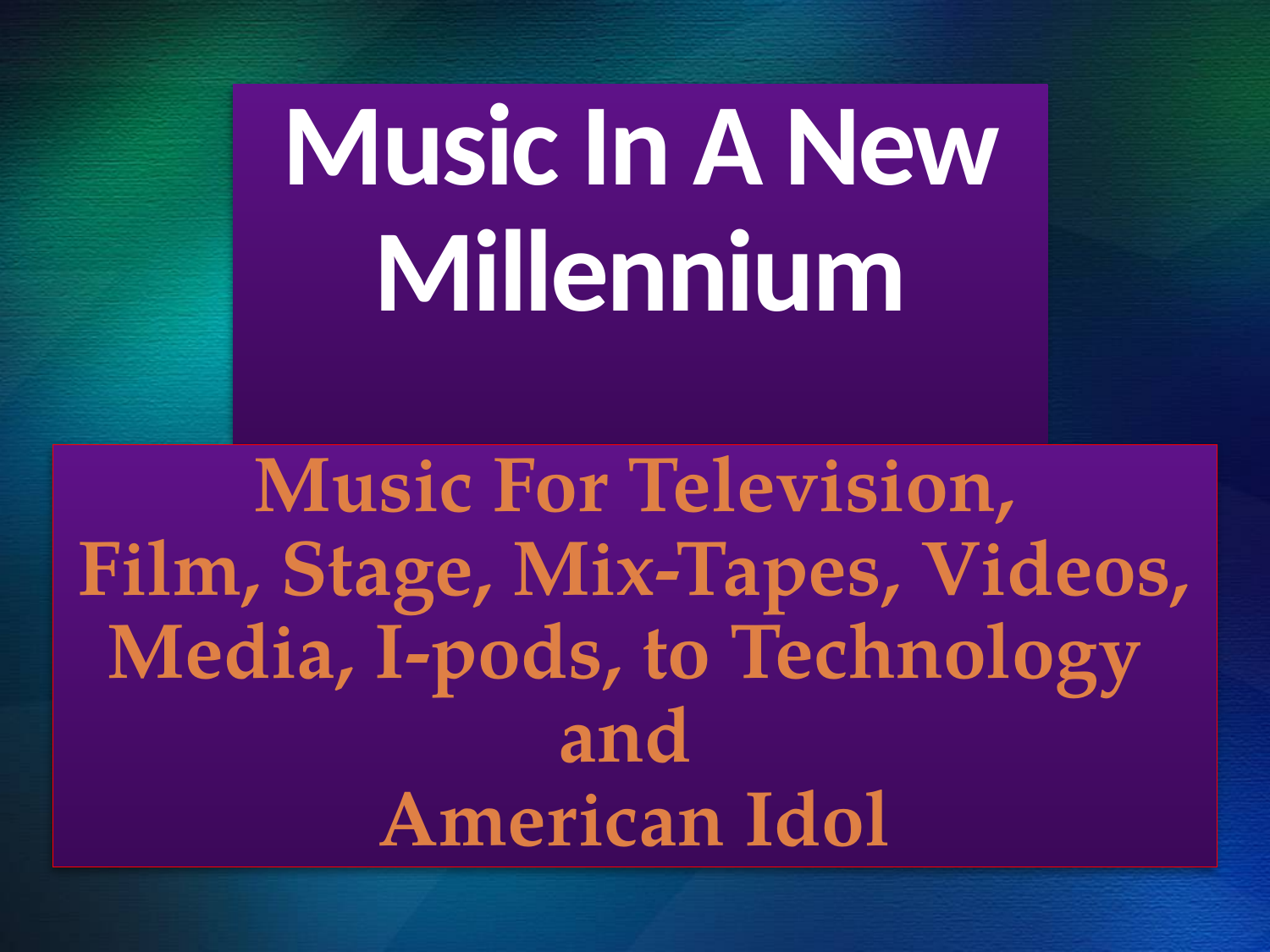

# Music In A New Millennium
Music For Television,
Film, Stage, Mix-Tapes, Videos, Media, I-pods, to Technology
and
American Idol